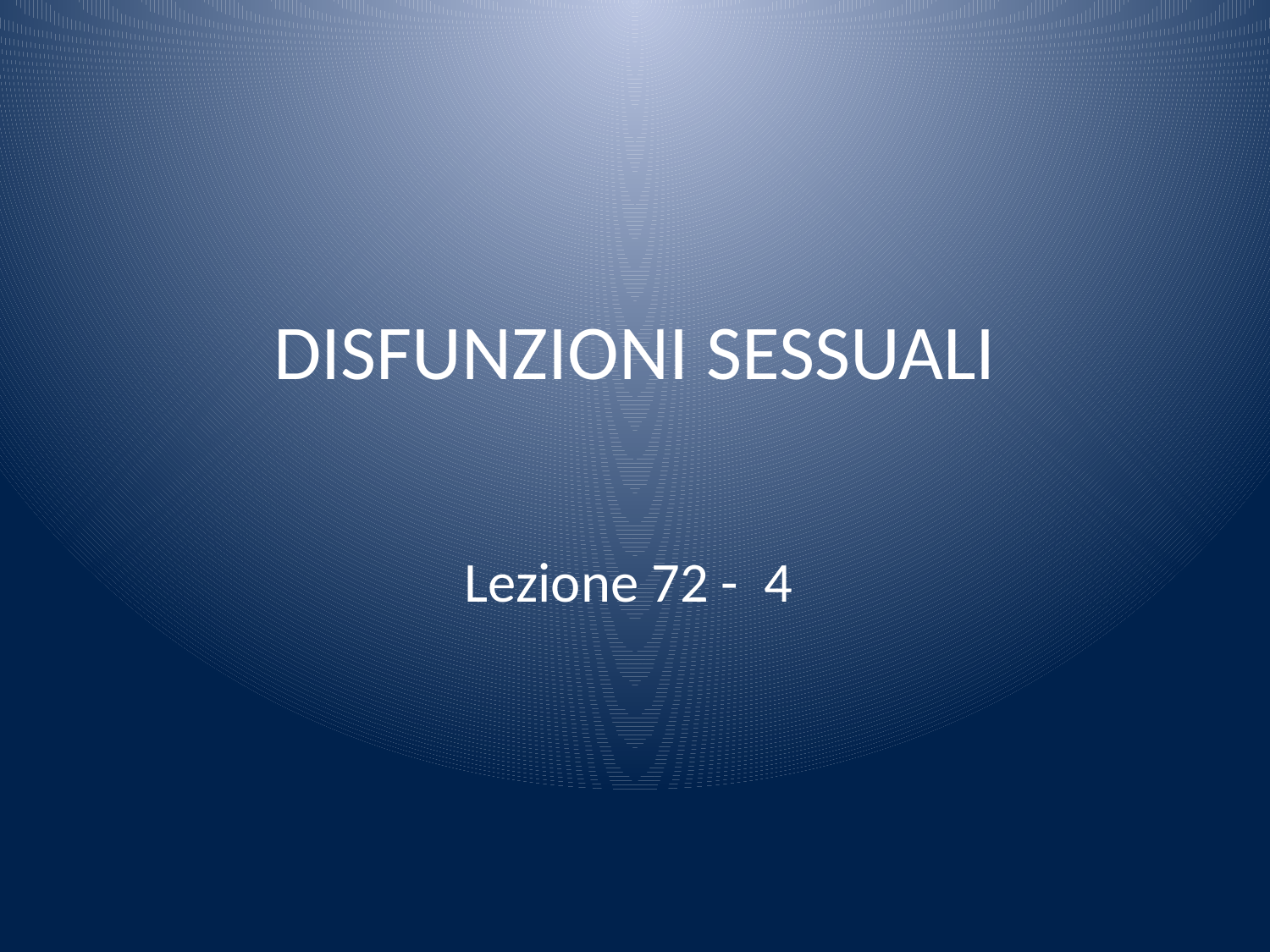

# DISFUNZIONI SESSUALI
Lezione 72 -  4